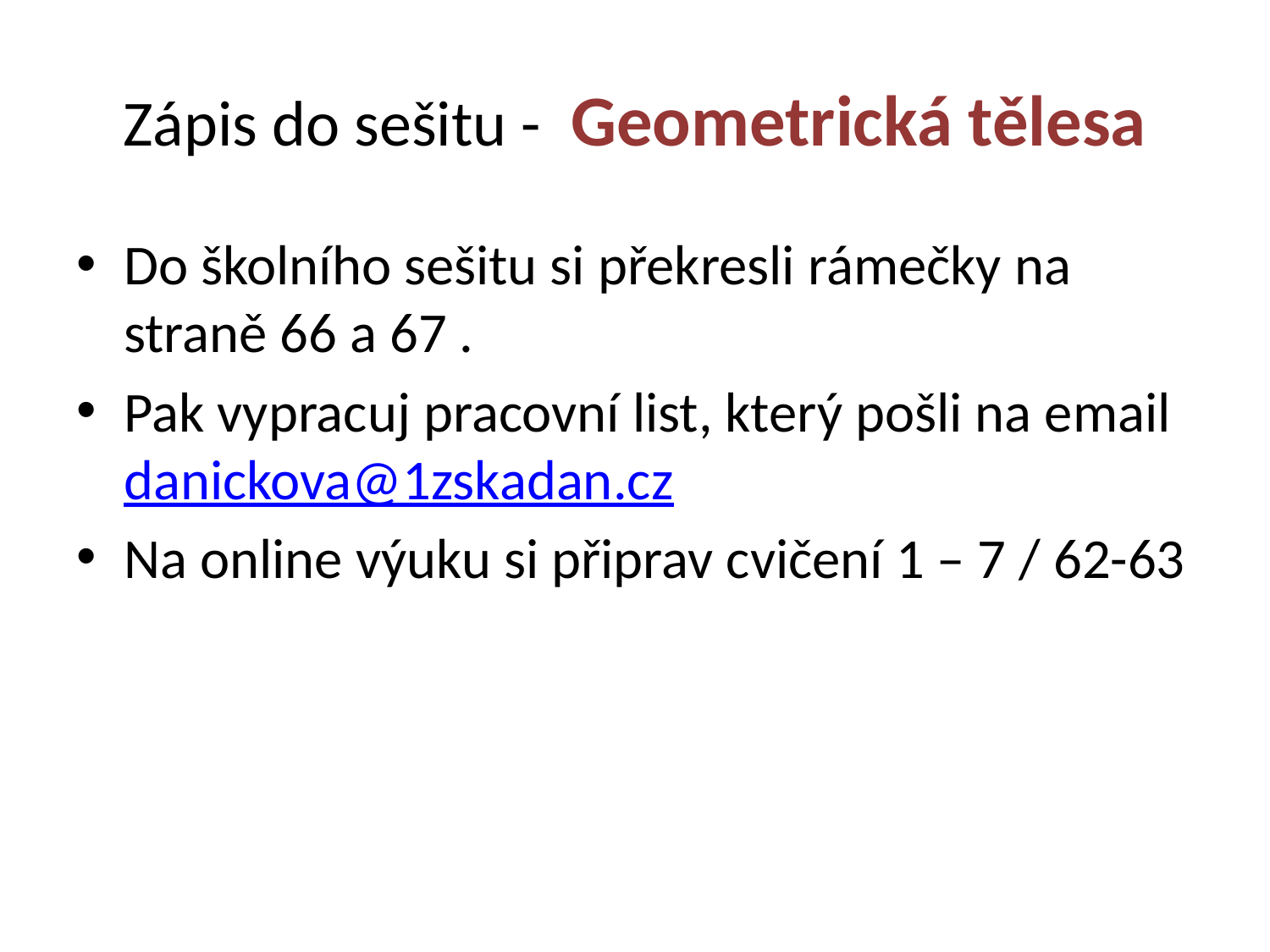

# Zápis do sešitu -  Geometrická tělesa
Do školního sešitu si překresli rámečky na straně 66 a 67 .
Pak vypracuj pracovní list, který pošli na email danickova@1zskadan.cz
Na online výuku si připrav cvičení 1 – 7 / 62-63